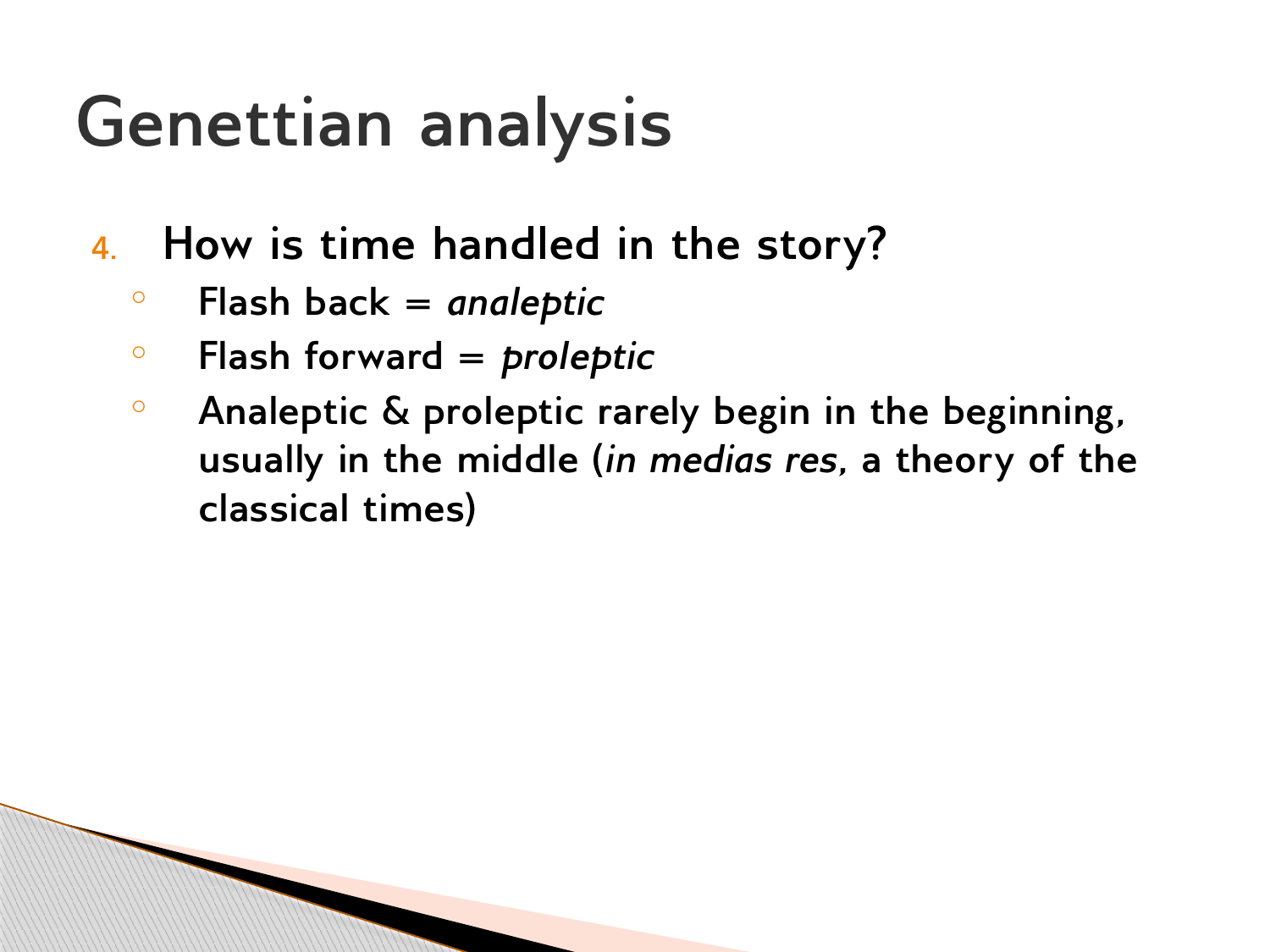

# Genettian analysis
How is time handled in the story?
Flash back = analeptic
Flash forward = proleptic
Analeptic & proleptic rarely begin in the beginning, usually in the middle (in medias res, a theory of the classical times)